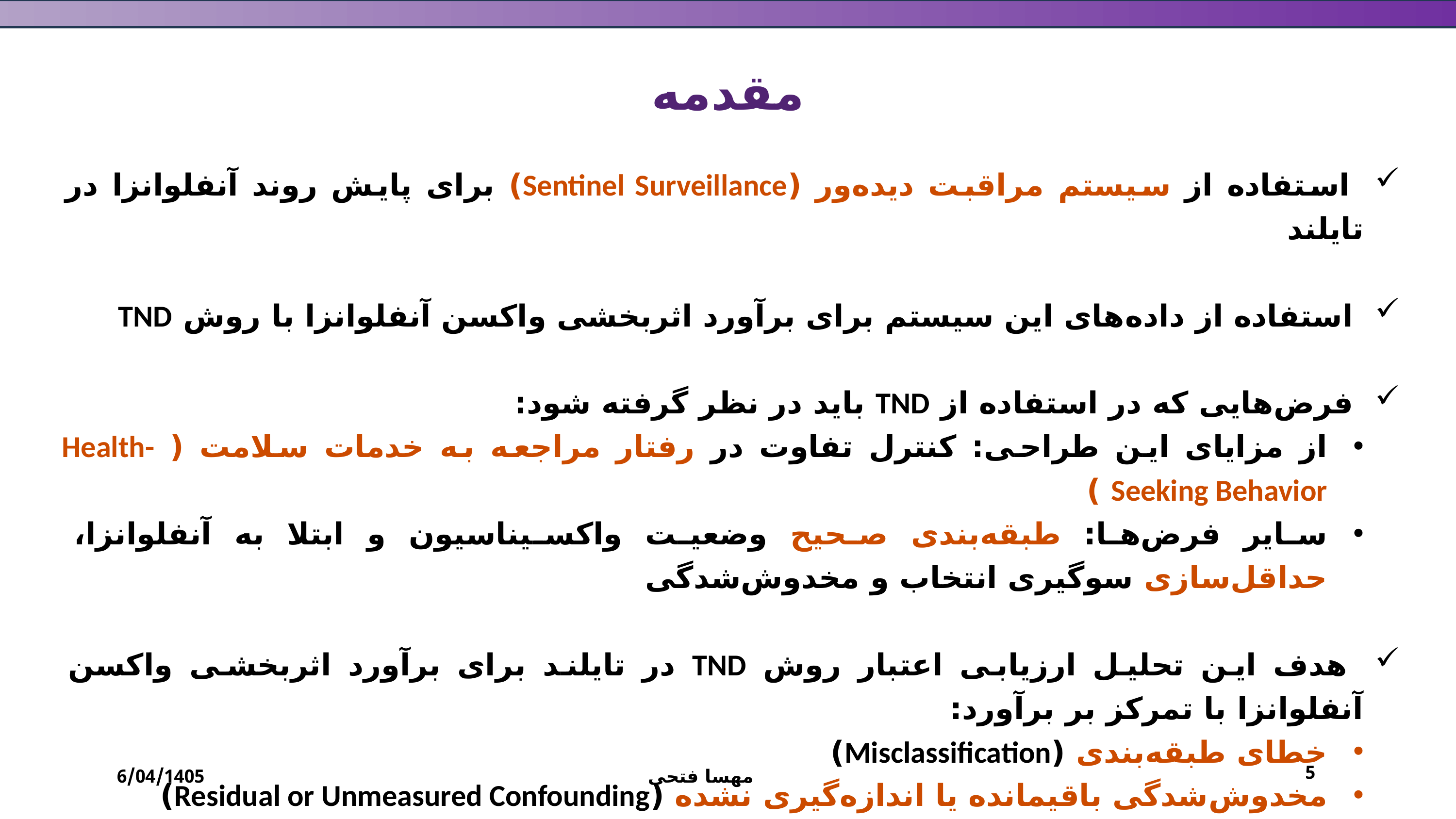

مقدمه
 استفاده از سیستم مراقبت دیده‌ور (Sentinel Surveillance) برای پایش روند آنفلوانزا در تایلند

 استفاده از داده‌های این سیستم برای برآورد اثربخشی واکسن آنفلوانزا با روش TND

 فرض‌هایی که در استفاده از TND باید در نظر گرفته شود:
از مزایای این طراحی: کنترل تفاوت در رفتار مراجعه به خدمات سلامت ( Health-Seeking Behavior )
سایر فرض‌ها: طبقه‌بندی صحیح وضعیت واکسیناسیون و ابتلا به آنفلوانزا، حداقل‌سازی سوگیری انتخاب و مخدوش‌شدگی

 هدف این تحلیل ارزیابی اعتبار روش TND در تایلند برای برآورد اثربخشی واکسن آنفلوانزا با تمرکز بر برآورد:
خطای طبقه‌بندی (Misclassification)
مخدوش‌شدگی باقیمانده یا اندازه‌گیری نشده (Residual or Unmeasured Confounding)

5
6/04/1405
مهسا فتحی